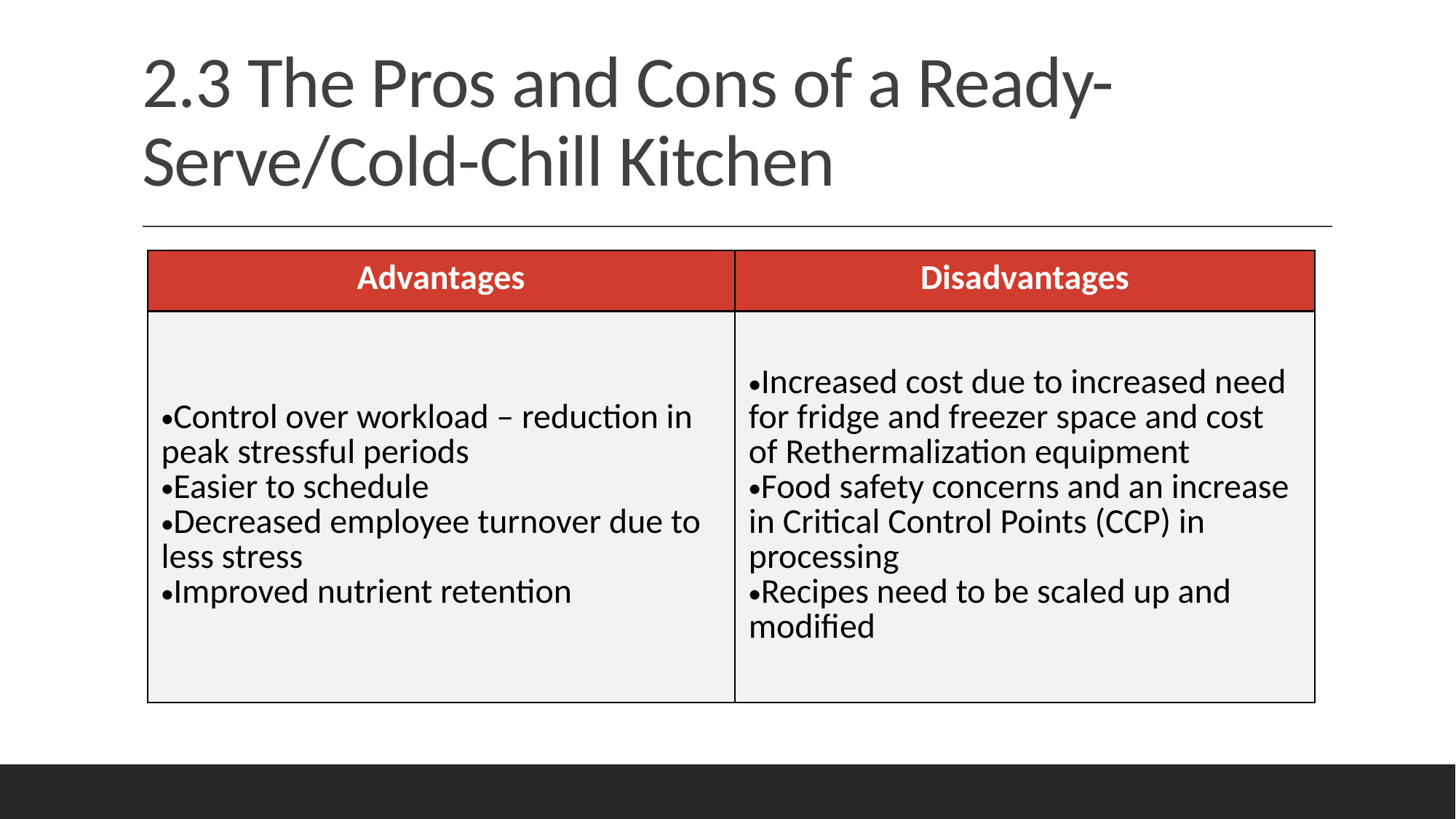

# 2.3 The Pros and Cons of a Ready-Serve/Cold-Chill Kitchen
| Advantages | Disadvantages |
| --- | --- |
| Control over workload – reduction in peak stressful periods Easier to schedule Decreased employee turnover due to less stress Improved nutrient retention | Increased cost due to increased need for fridge and freezer space and cost of Rethermalization equipment Food safety concerns and an increase in Critical Control Points (CCP) in processing Recipes need to be scaled up and modified |